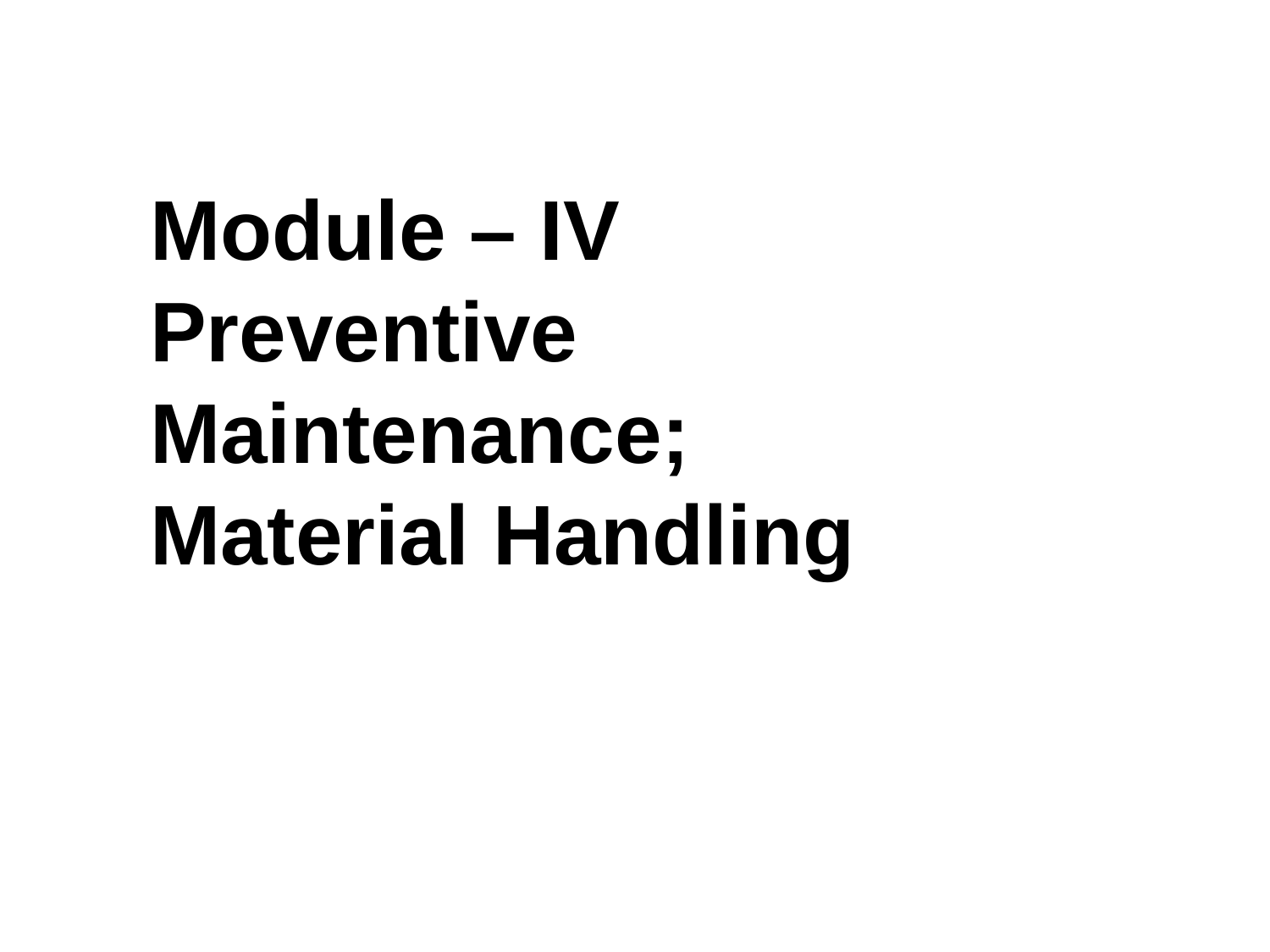

# Module – IV Preventive Maintenance; Material Handling